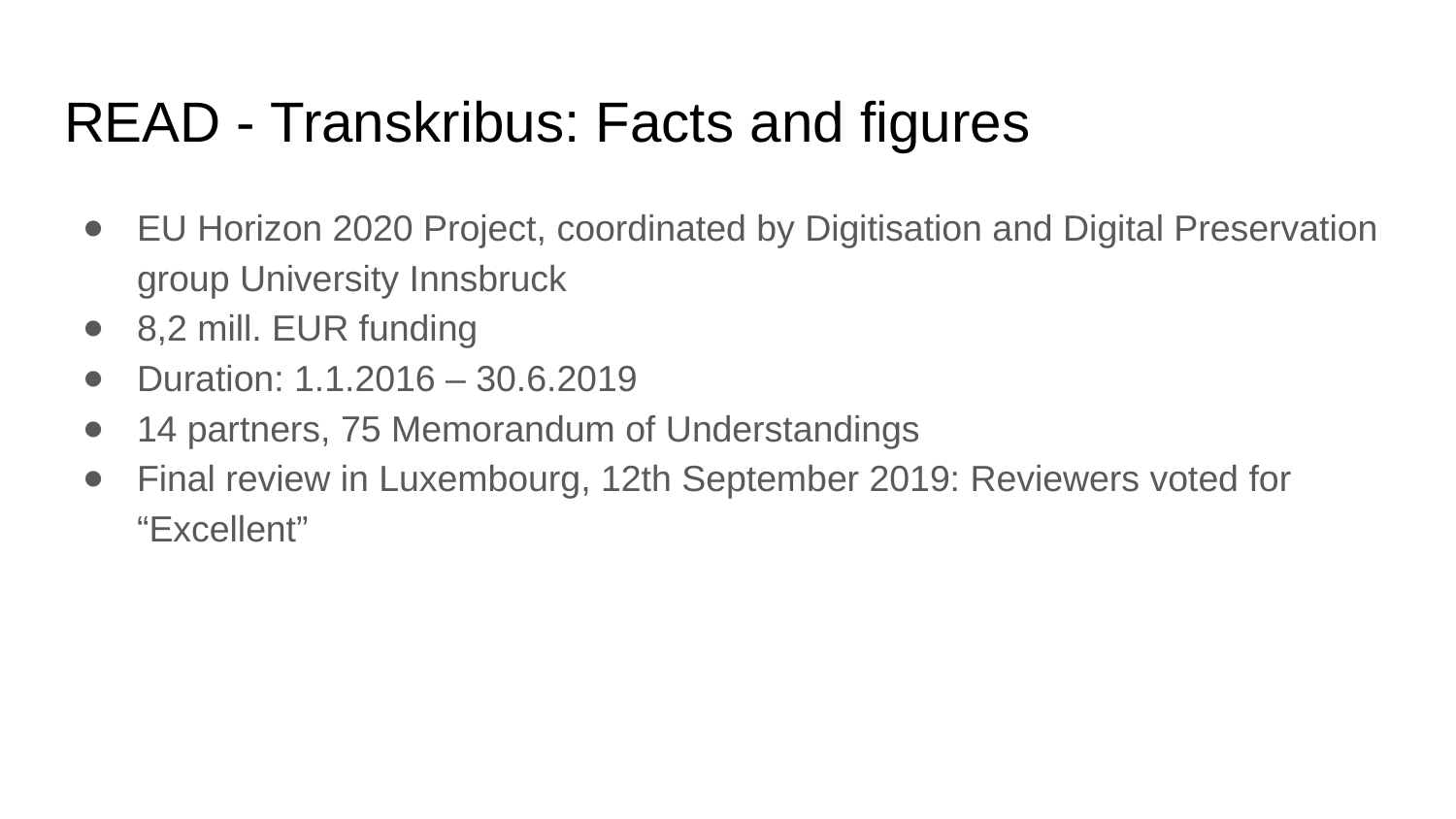

# READ - Transkribus: Facts and figures

EU Horizon 2020 Project, coordinated by Digitisation and Digital Preservation group University Innsbruck
8,2 mill. EUR funding
Duration: 1.1.2016 – 30.6.2019
14 partners, 75 Memorandum of Understandings
Final review in Luxembourg, 12th September 2019: Reviewers voted for “Excellent”